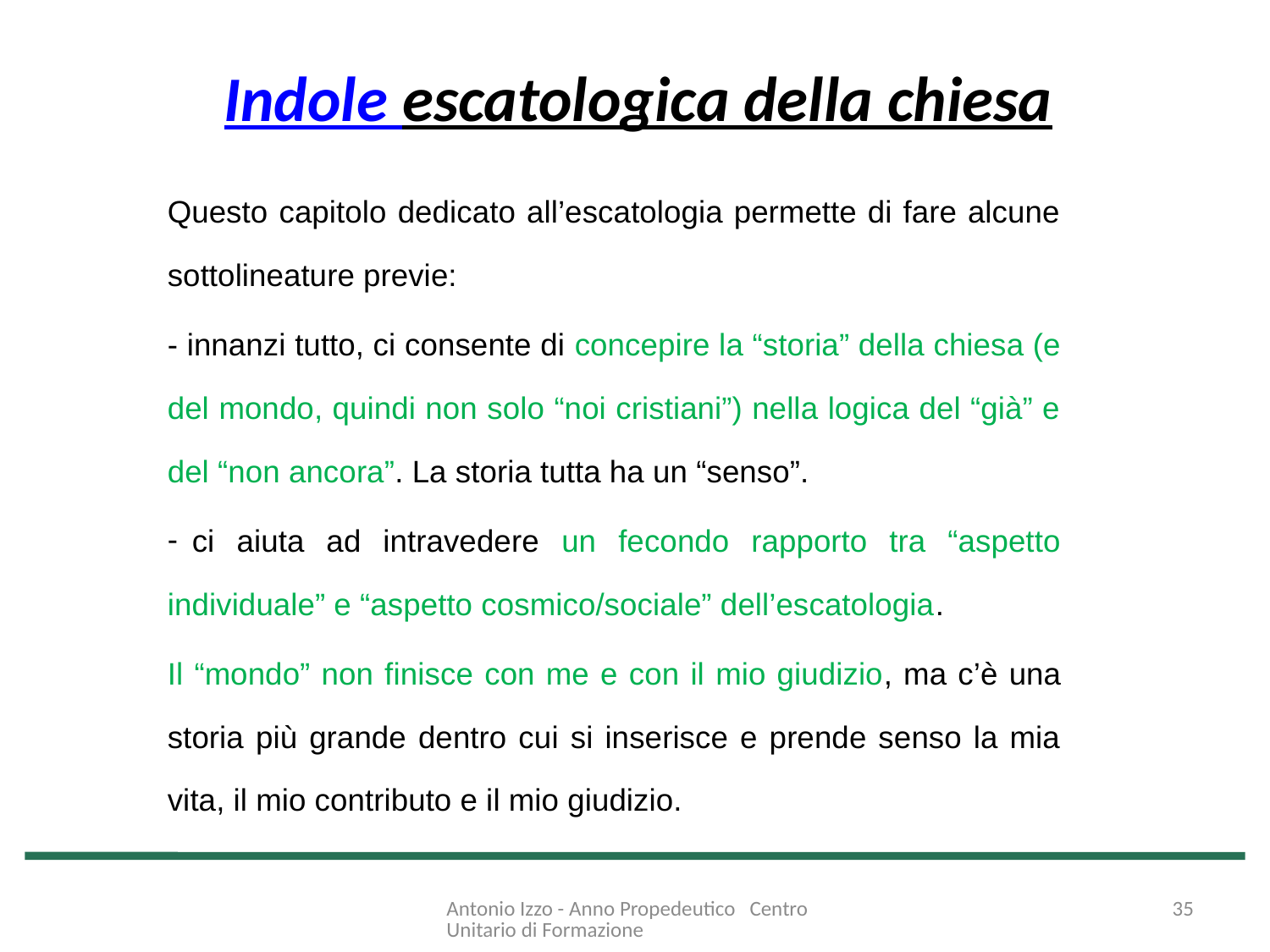

# Indole escatologica della chiesa

Questo capitolo dedicato all’escatologia permette di fare alcune sottolineature previe:
- innanzi tutto, ci consente di concepire la “storia” della chiesa (e del mondo, quindi non solo “noi cristiani”) nella logica del “già” e del “non ancora”. La storia tutta ha un “senso”.
 ci aiuta ad intravedere un fecondo rapporto tra “aspetto individuale” e “aspetto cosmico/sociale” dell’escatologia.
Il “mondo” non finisce con me e con il mio giudizio, ma c’è una storia più grande dentro cui si inserisce e prende senso la mia vita, il mio contributo e il mio giudizio.

Antonio Izzo - Anno Propedeutico   Centro Unitario di Formazione
35